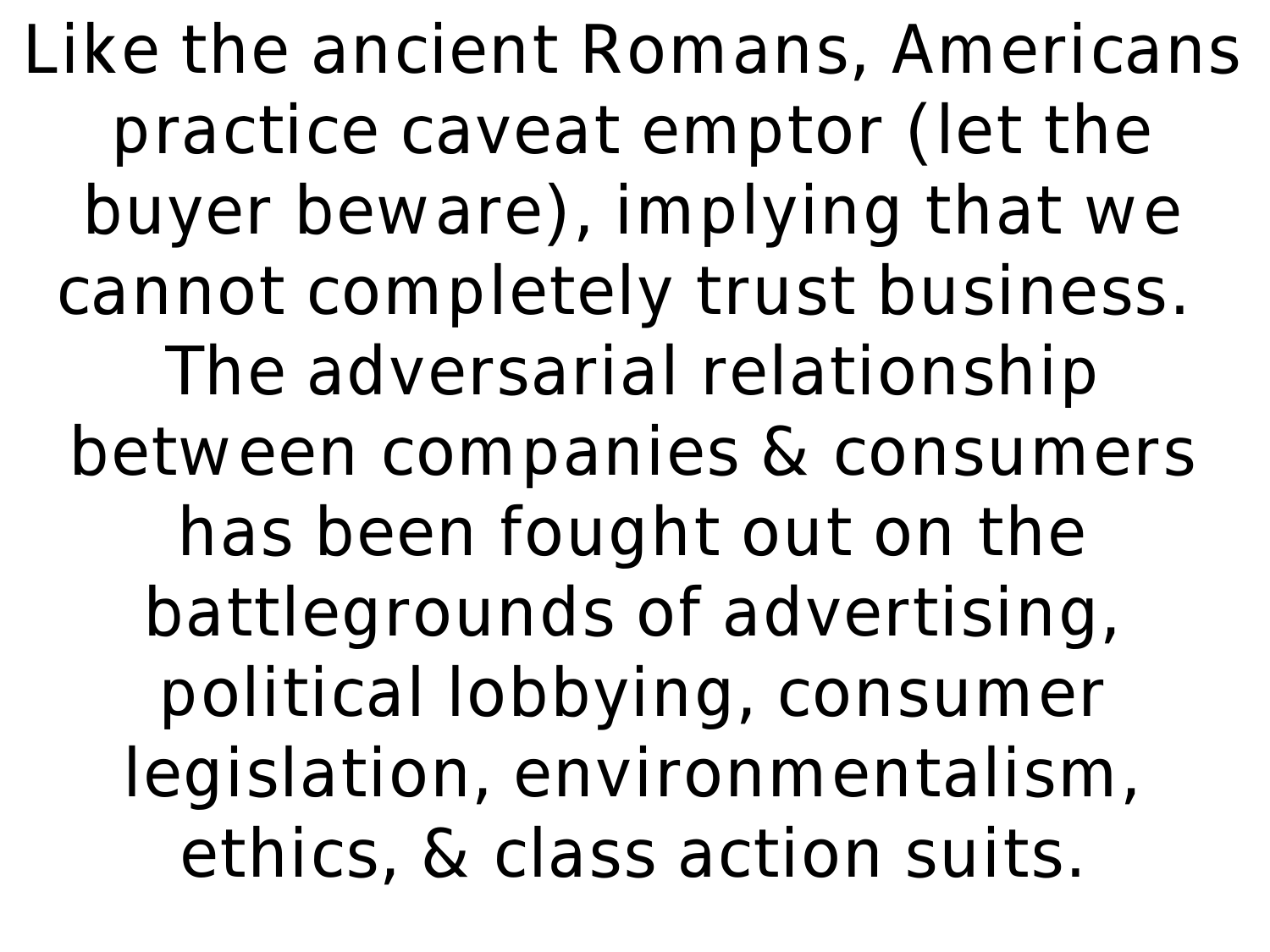

Like the ancient Romans, Americans practice caveat emptor (let the buyer beware), implying that we cannot completely trust business.  The adversarial relationship between companies & consumers has been fought out on the battlegrounds of advertising, political lobbying, consumer legislation, environmentalism, ethics, & class action suits.